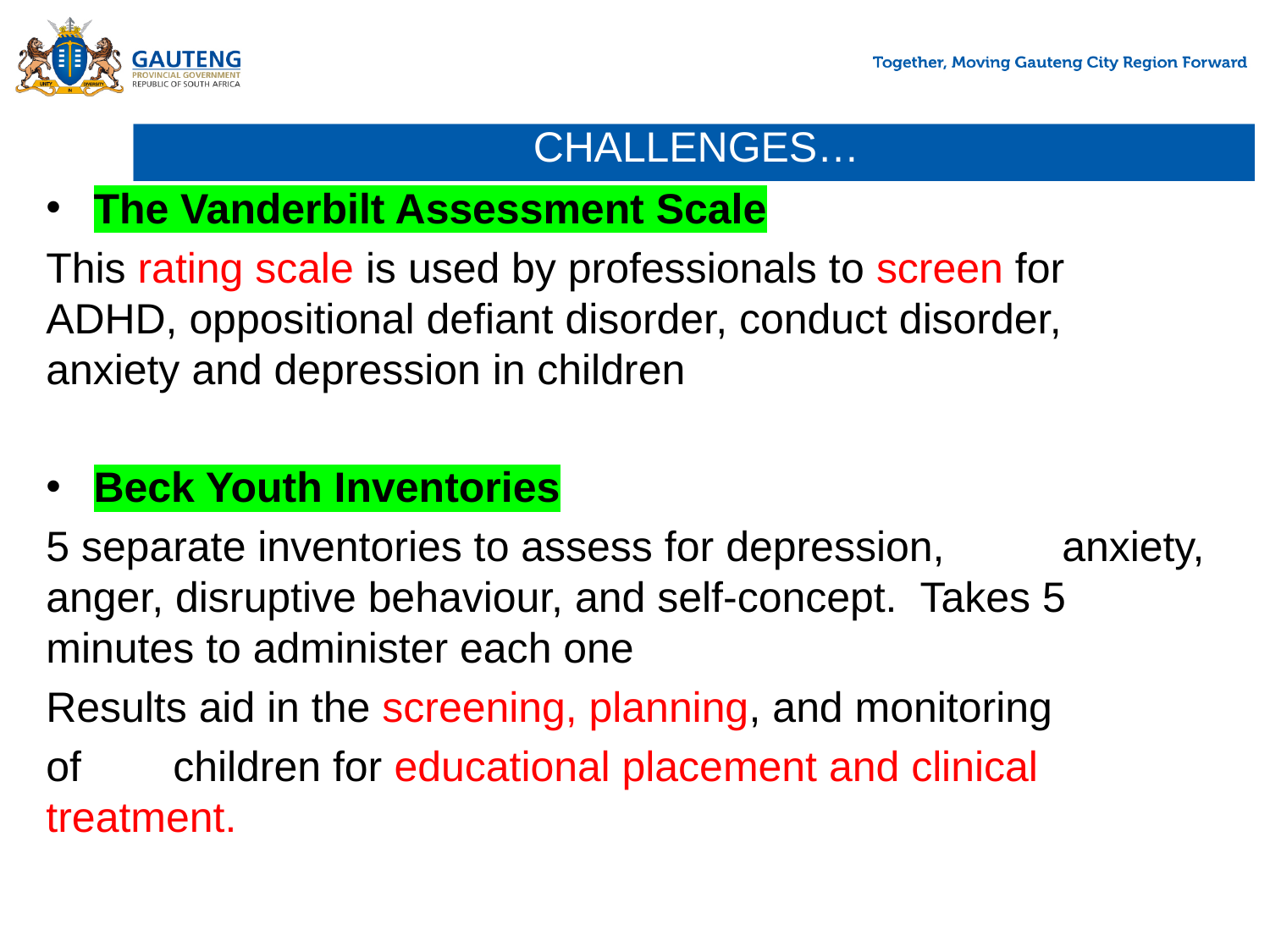

# CHALLENGES…
The Vanderbilt Assessment Scale
This rating scale is used by professionals to screen for ADHD, oppositional defiant disorder, conduct disorder, anxiety and depression in children

Beck Youth Inventories
5 separate inventories to assess for depression, 	anxiety, anger, disruptive behaviour, and self-concept.  Takes 5 minutes to administer each one
Results aid in the screening, planning, and monitoring
of 	children for educational placement and clinical treatment.